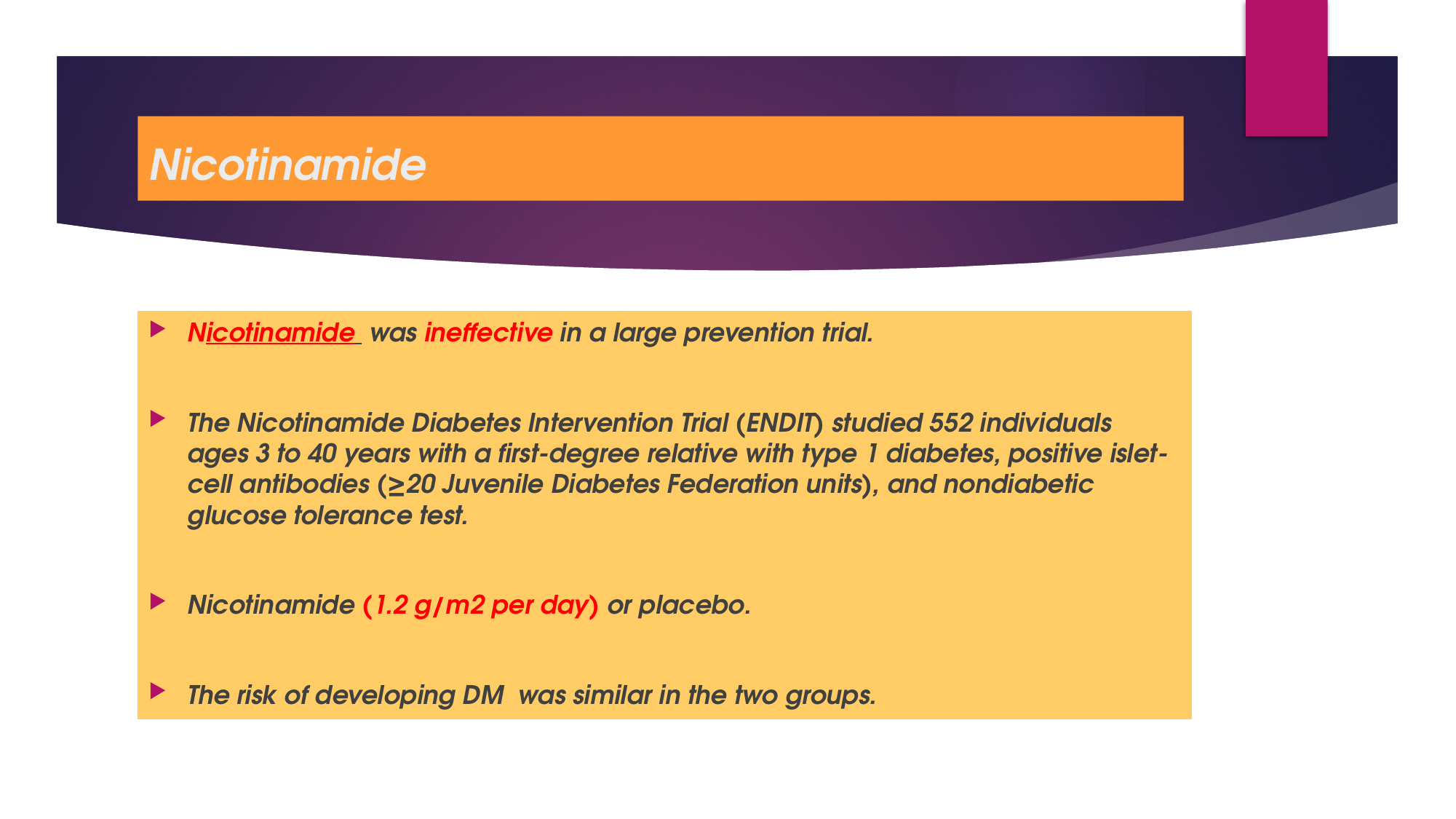

# Nicotinamide
Nicotinamide  was ineffective in a large prevention trial.

The Nicotinamide Diabetes Intervention Trial (ENDIT) studied 552 individuals ages 3 to 40 years with a first-degree relative with type 1 diabetes, positive islet-cell antibodies (≥20 Juvenile Diabetes Federation units), and nondiabetic glucose tolerance test.

Nicotinamide (1.2 g/m2 per day) or placebo.

The risk of developing DM  was similar in the two groups.